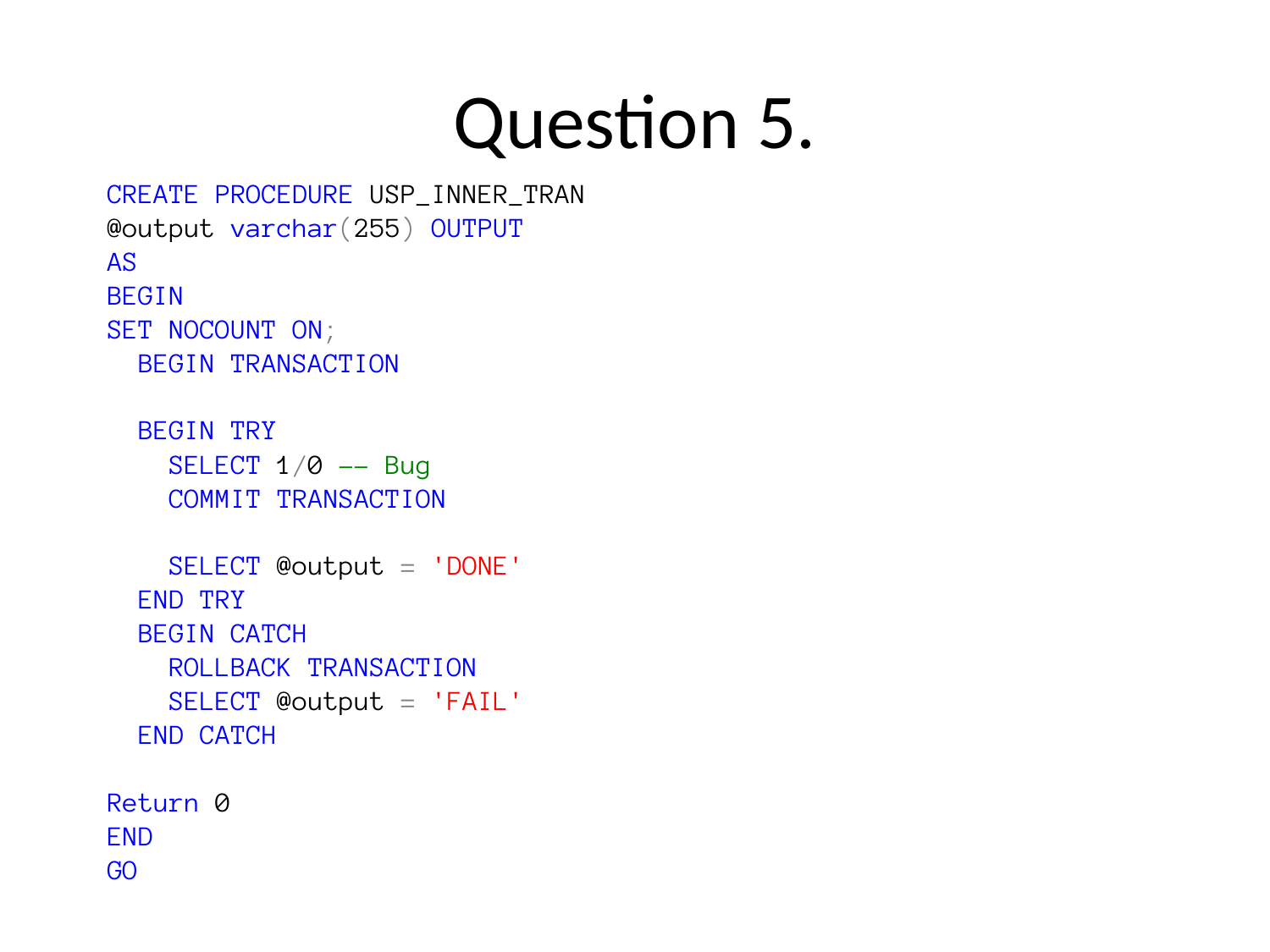

# Question 5.
CREATE PROCEDURE USP_INNER_TRAN
@output varchar(255) OUTPUT
AS
BEGIN
SET NOCOUNT ON;
  BEGIN TRANSACTION

  BEGIN TRY
    SELECT 1/0 -- Bug
    COMMIT TRANSACTION

    SELECT @output = 'DONE'
  END TRY
  BEGIN CATCH
    ROLLBACK TRANSACTION
    SELECT @output = 'FAIL'
  END CATCH

Return 0
END
GO